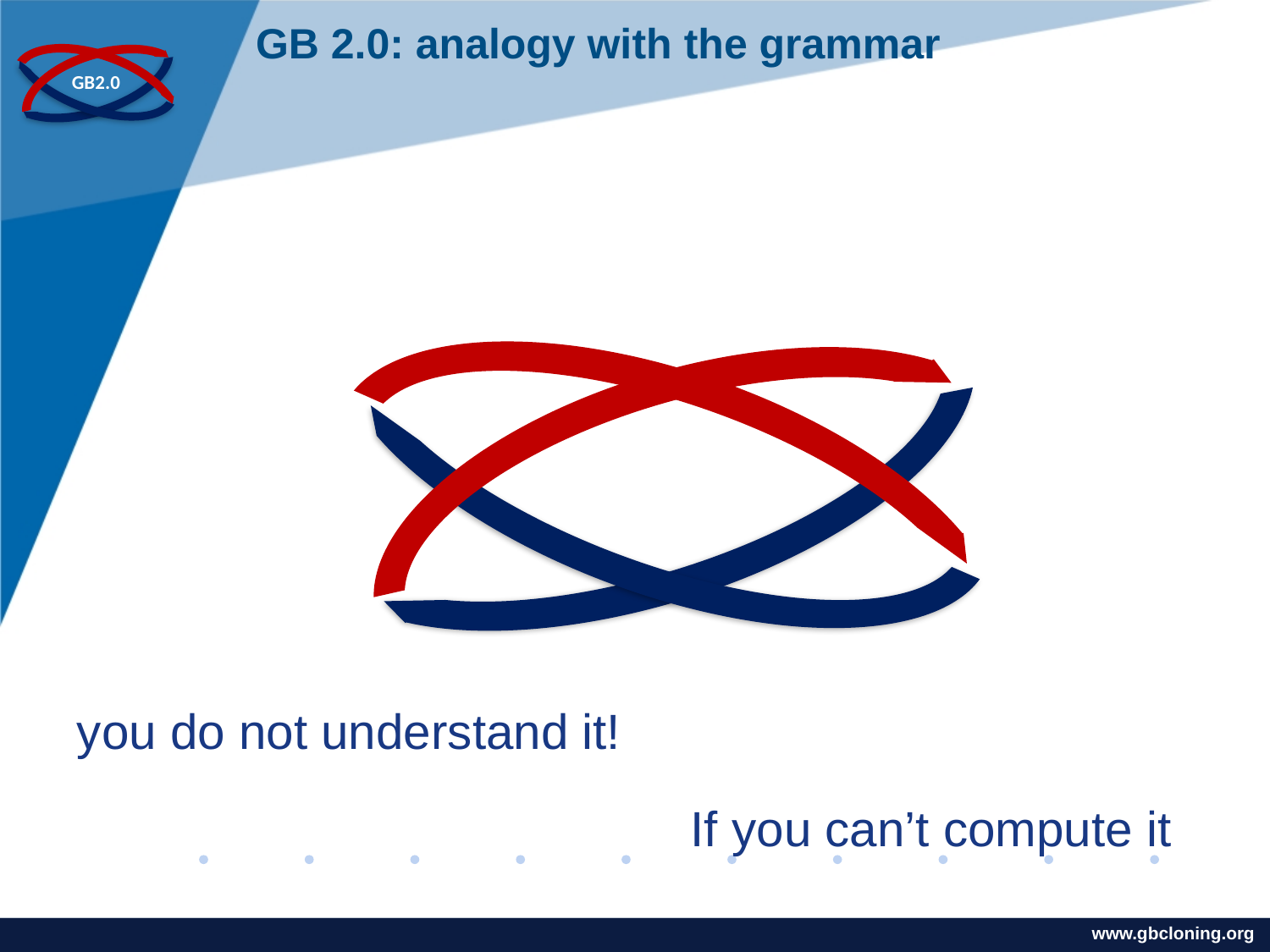

GB 2.0: analogy with the grammar

GB2.0

you do not understand it!
If you can’t compute it
www.gbcloning.org